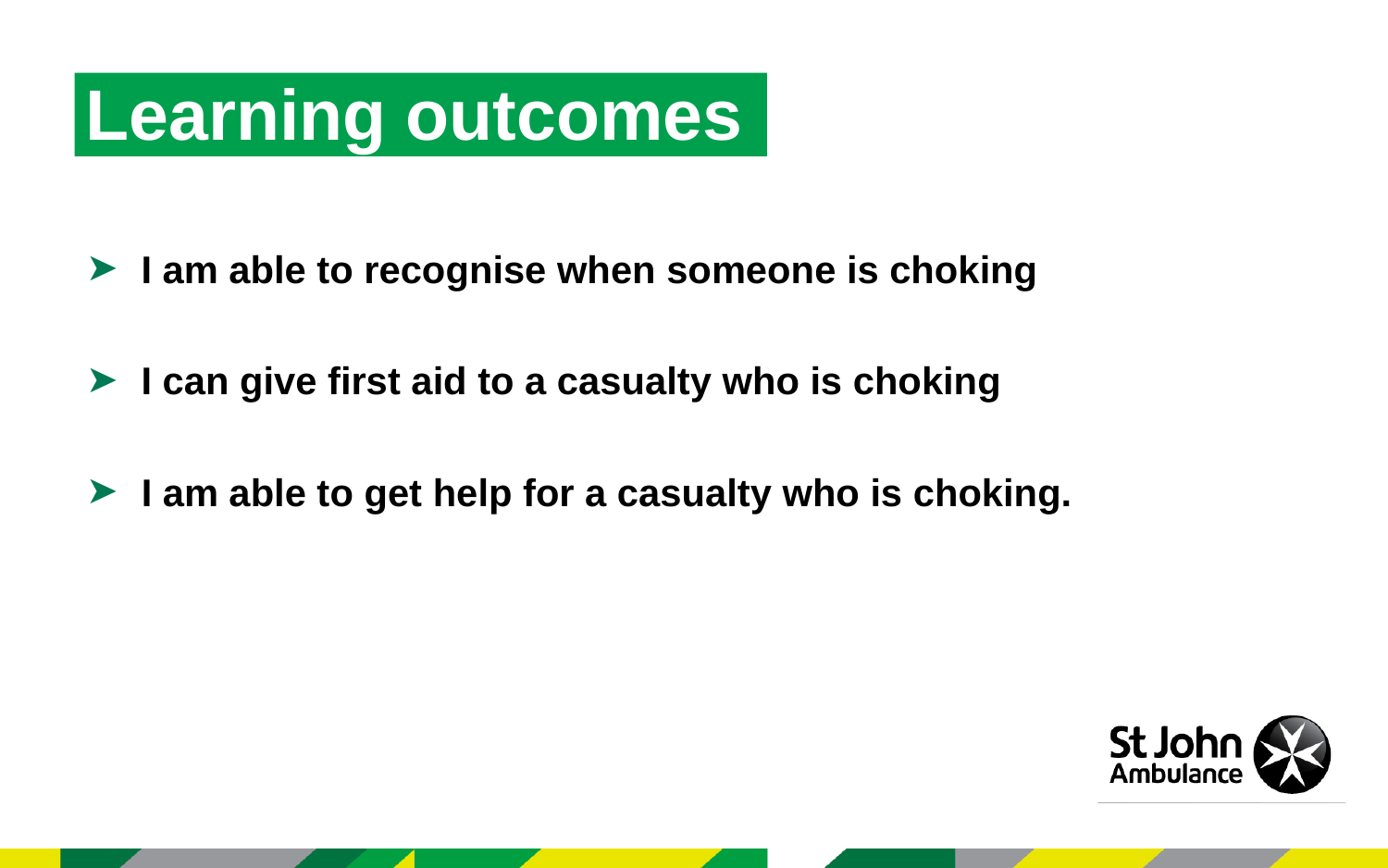

Learning outcomes
I am able to recognise when someone is choking

I can give first aid to a casualty who is choking

I am able to get help for a casualty who is choking.